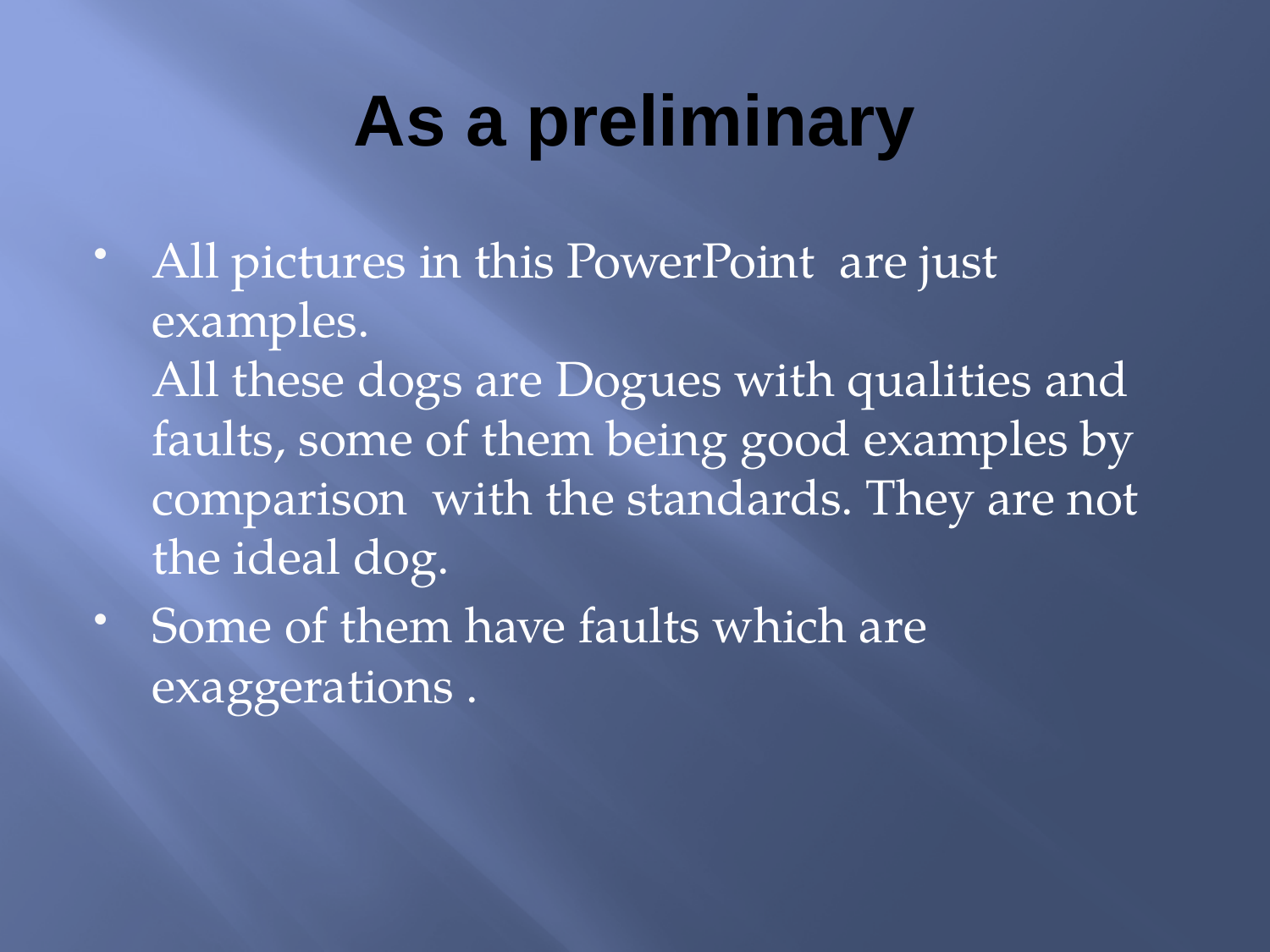

# As a preliminary
All pictures in this PowerPoint  are just examples.
All these dogs are Dogues with qualities and faults, some of them being good examples by comparison  with the standards. They are not the ideal dog.
Some of them have faults which are  exaggerations .